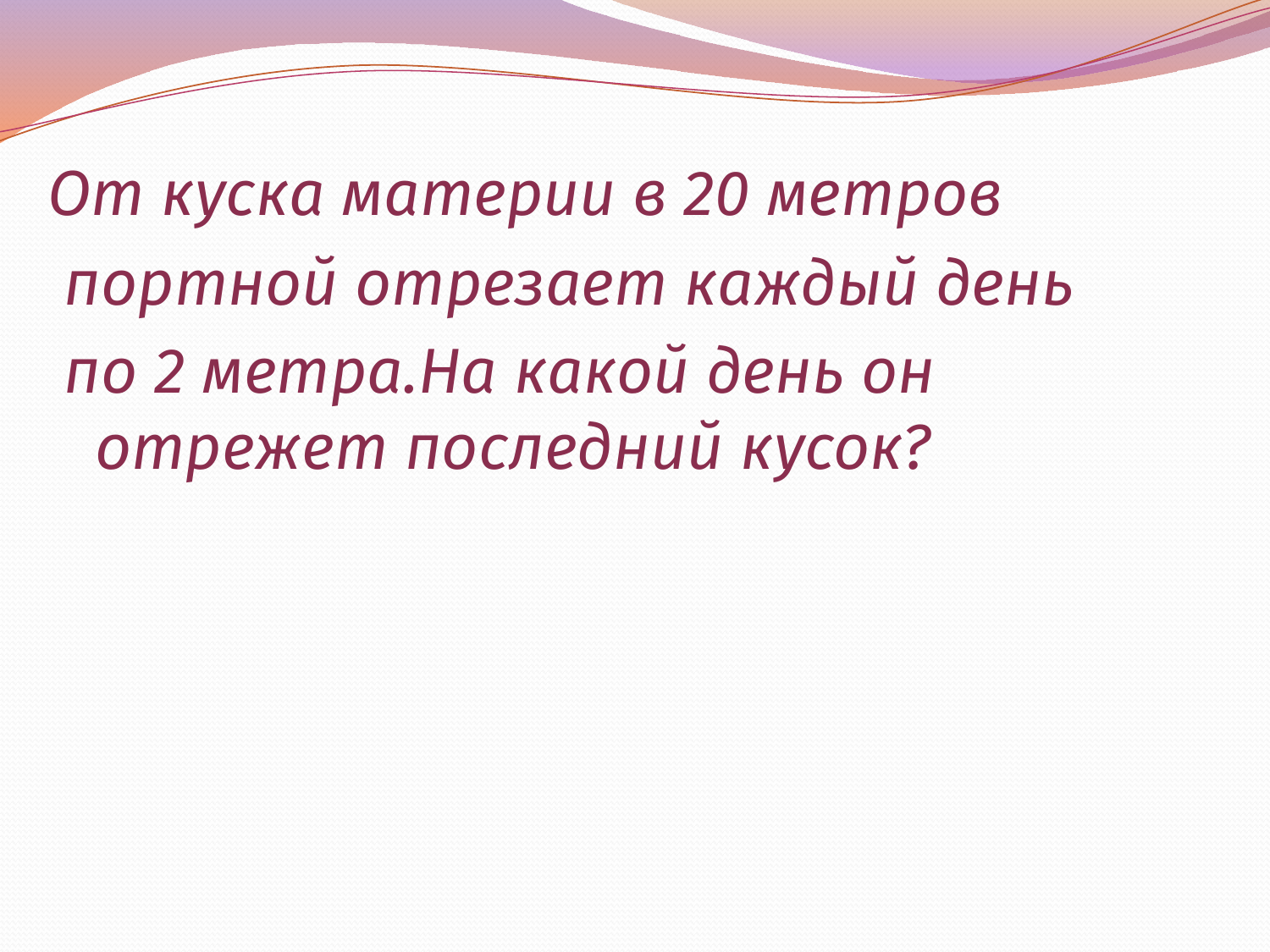

От куска материи в 20 метров
 портной отрезает каждый день
 по 2 метра.На какой день он отрежет последний кусок?